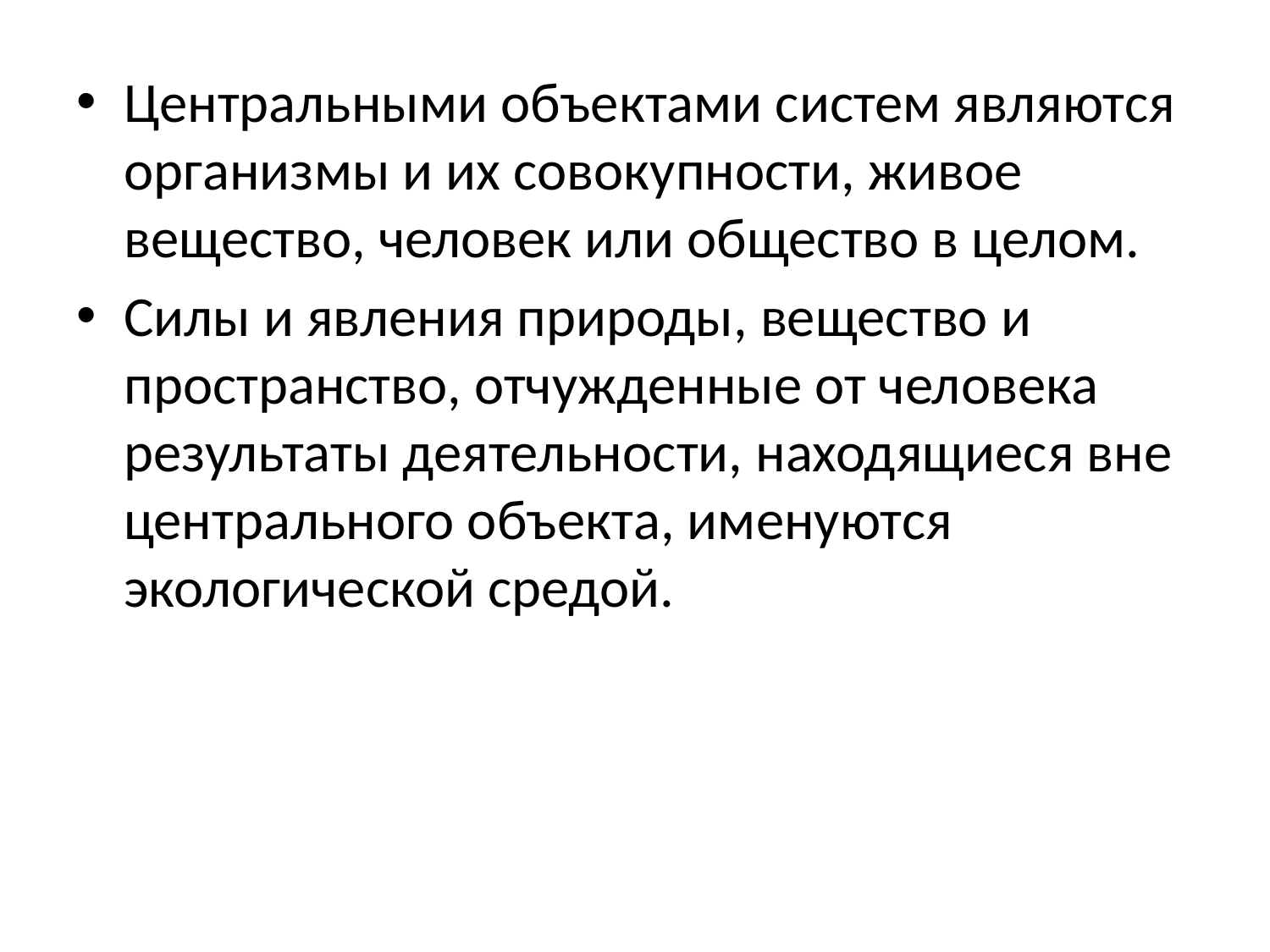

Центральными объектами систем являются организмы и их совокупности, живое вещество, человек или общество в целом.
Силы и явления природы, вещество и пространство, отчужденные от человека результаты деятельности, находящиеся вне центрального объекта, именуются экологической средой.